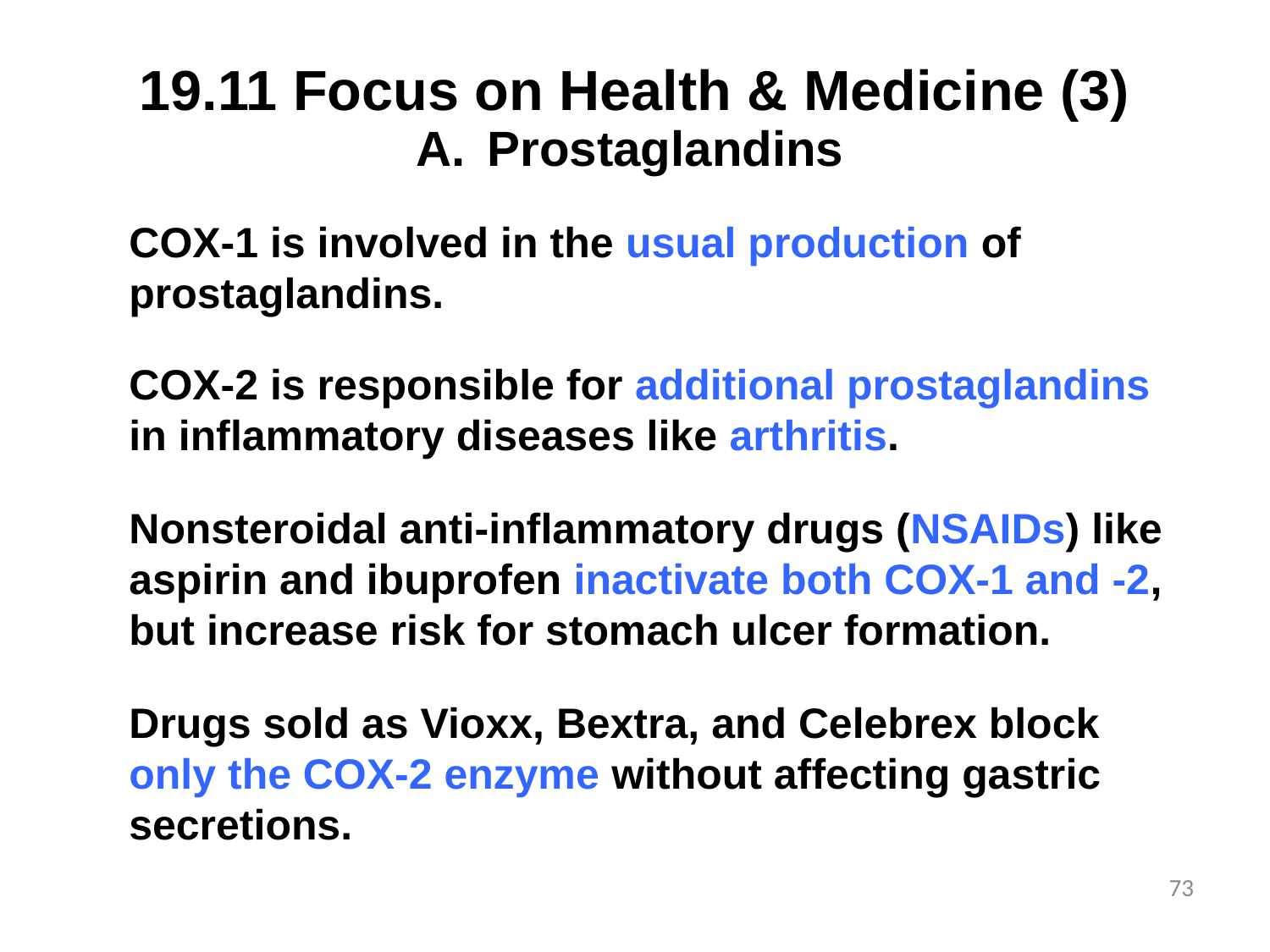

# 19.11 Focus on Health & Medicine (3)
Prostaglandins
COX-1 is involved in the usual production of prostaglandins.
COX-2 is responsible for additional prostaglandins in inflammatory diseases like arthritis.
Nonsteroidal anti-inflammatory drugs (NSAIDs) like aspirin and ibuprofen inactivate both COX-1 and -2, but increase risk for stomach ulcer formation.
Drugs sold as Vioxx, Bextra, and Celebrex block only the COX-2 enzyme without affecting gastric secretions.